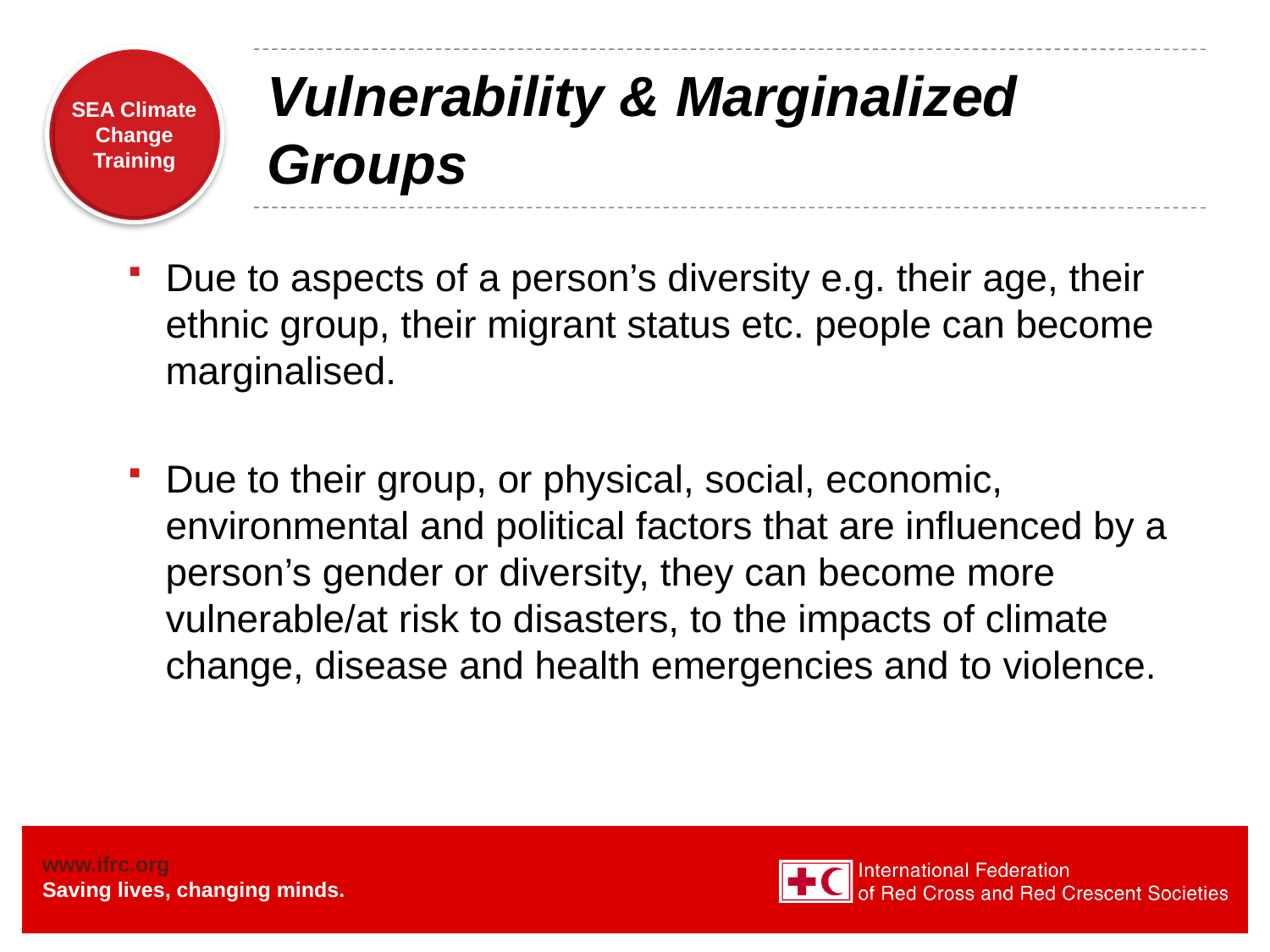

# Vulnerability & Marginalized Groups
Due to aspects of a person’s diversity e.g. their age, their ethnic group, their migrant status etc. people can become marginalised.

Due to their group, or physical, social, economic, environmental and political factors that are influenced by a person’s gender or diversity, they can become more vulnerable/at risk to disasters, to the impacts of climate change, disease and health emergencies and to violence.